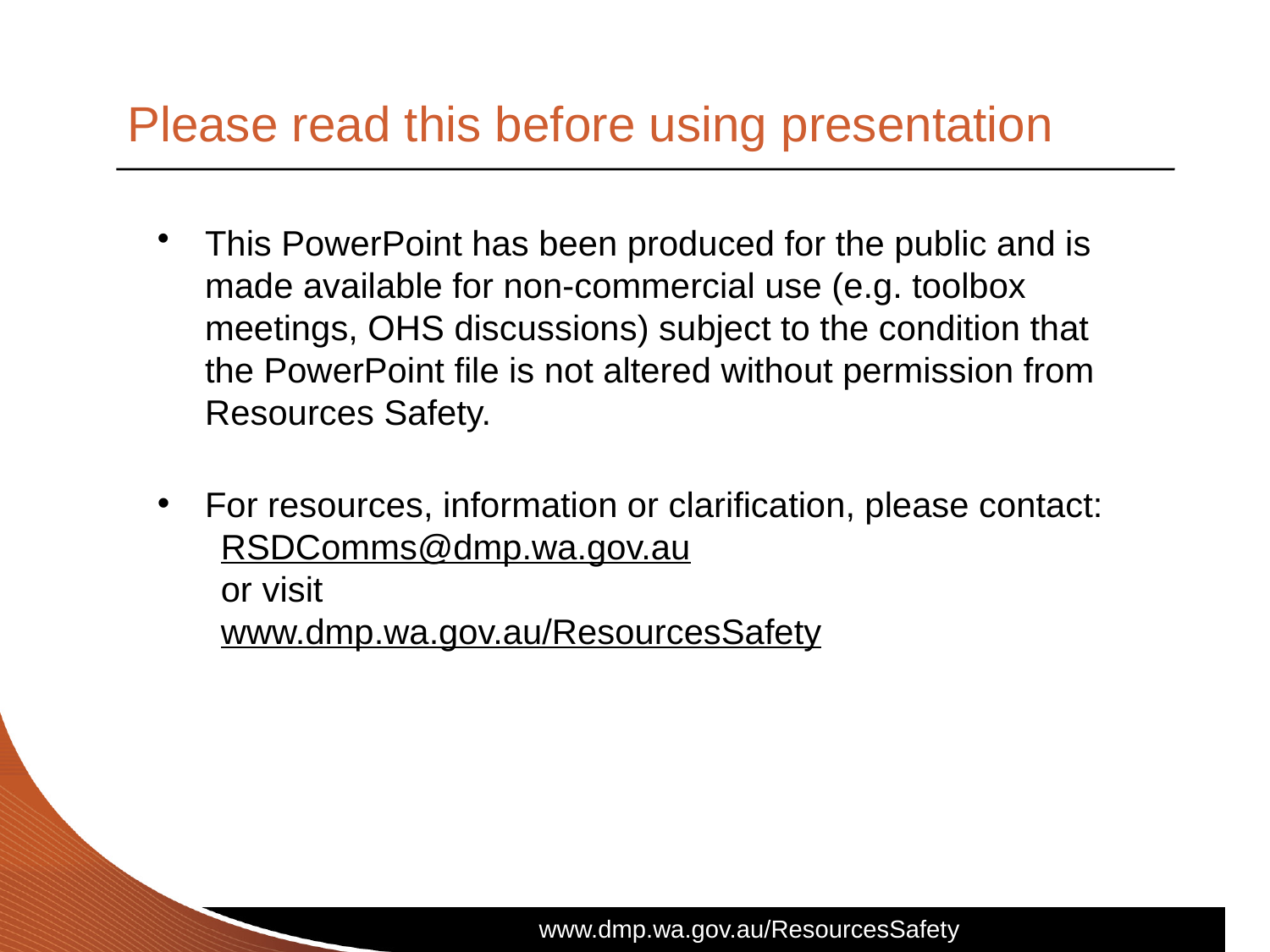

Please read this before using presentation
This PowerPoint has been produced for the public and is made available for non-commercial use (e.g. toolbox meetings, OHS discussions) subject to the condition that the PowerPoint file is not altered without permission from Resources Safety.

For resources, information or clarification, please contact:
RSDComms@dmp.wa.gov.au
or visit
www.dmp.wa.gov.au/ResourcesSafety